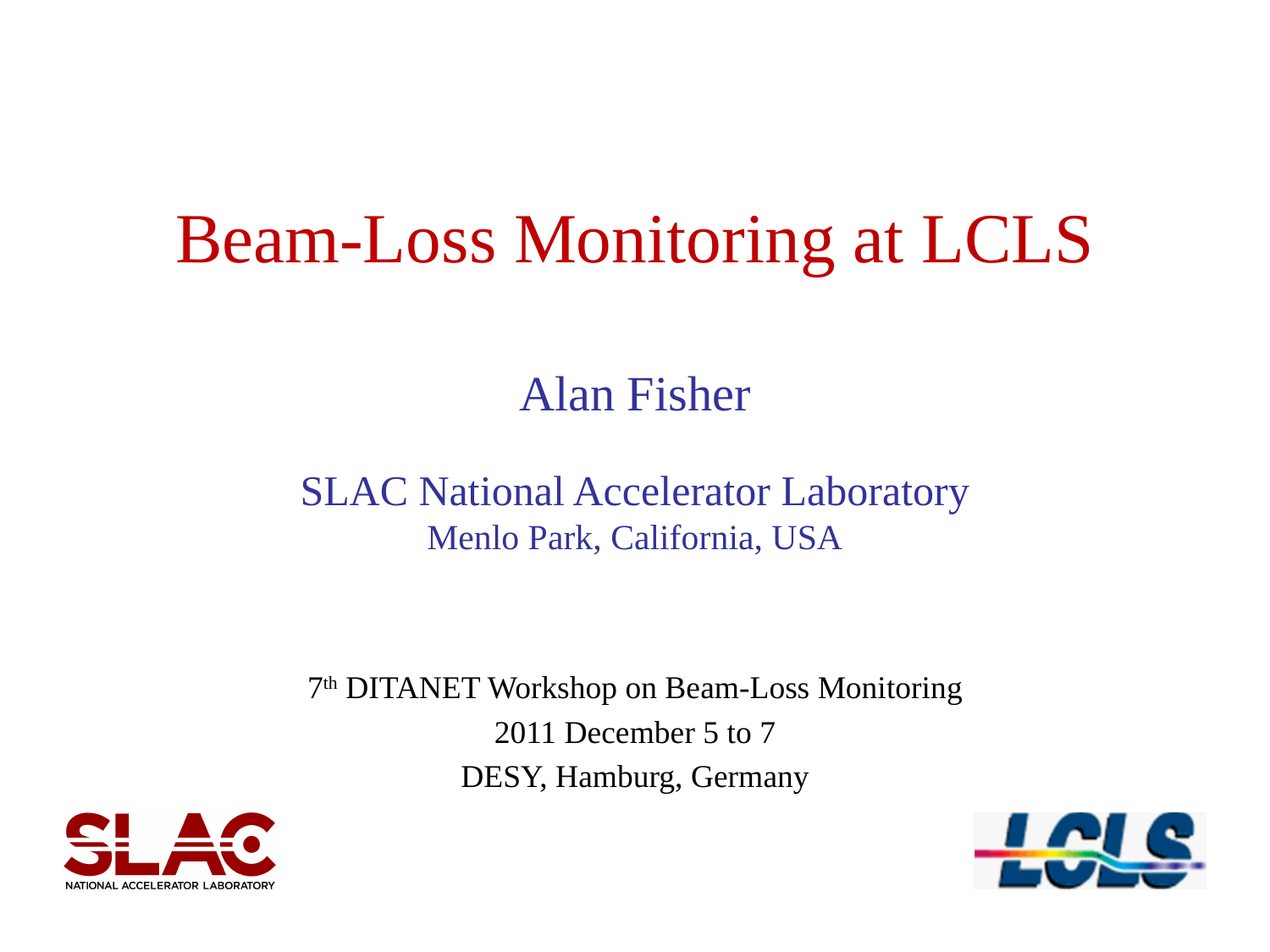

# Beam-Loss Monitoring at LCLS Alan Fisher SLAC National Accelerator Laboratory Menlo Park, California, USA
7th DITANET Workshop on Beam-Loss Monitoring
2011 December 5 to 7
DESY, Hamburg, Germany